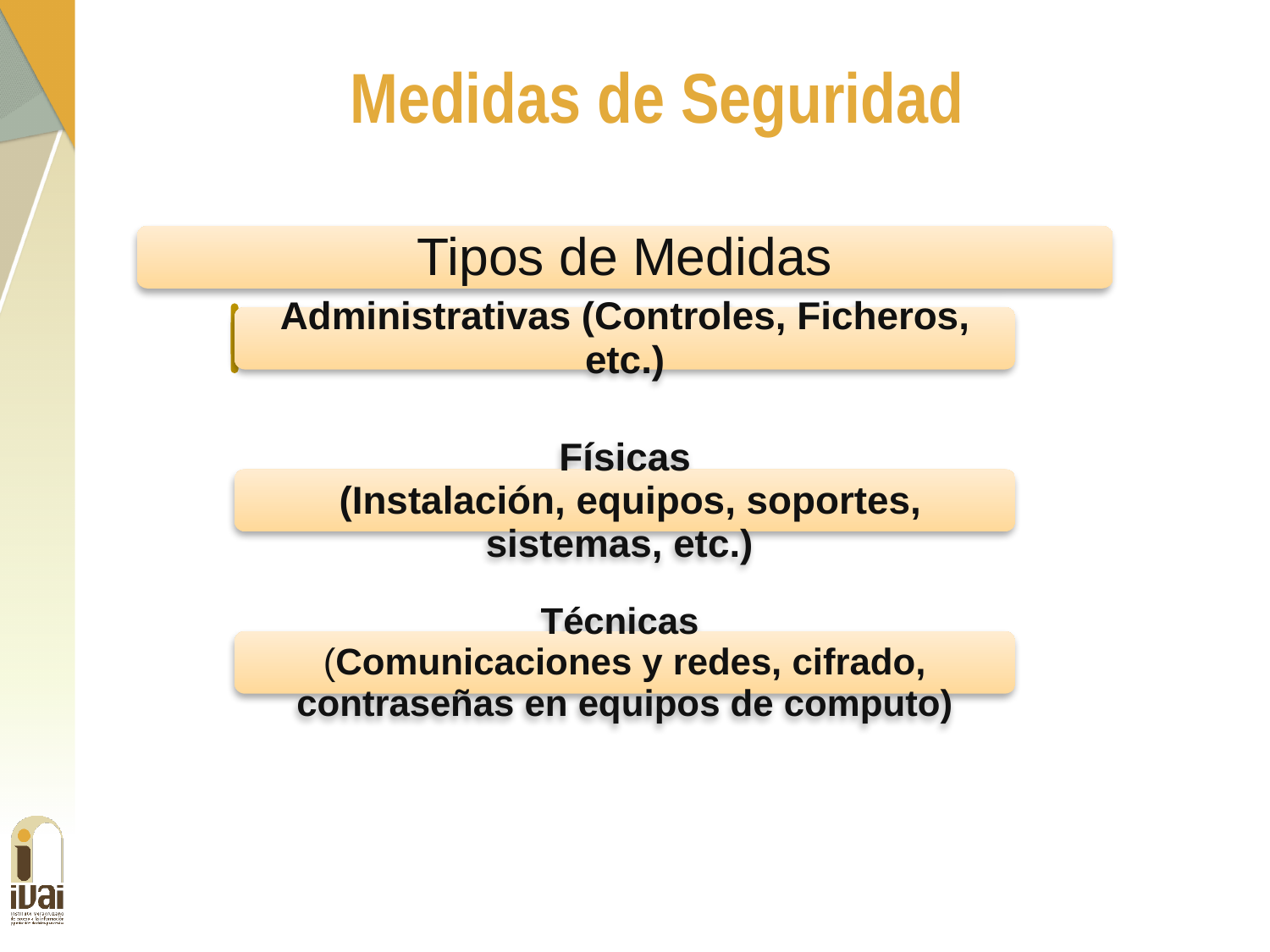

Medidas de Seguridad
Tipos de Medidas
Administrativas (Controles, Ficheros, etc.)
Físicas
 (Instalación, equipos, soportes, sistemas, etc.)
Técnicas
(Comunicaciones y redes, cifrado, contraseñas en equipos de computo)